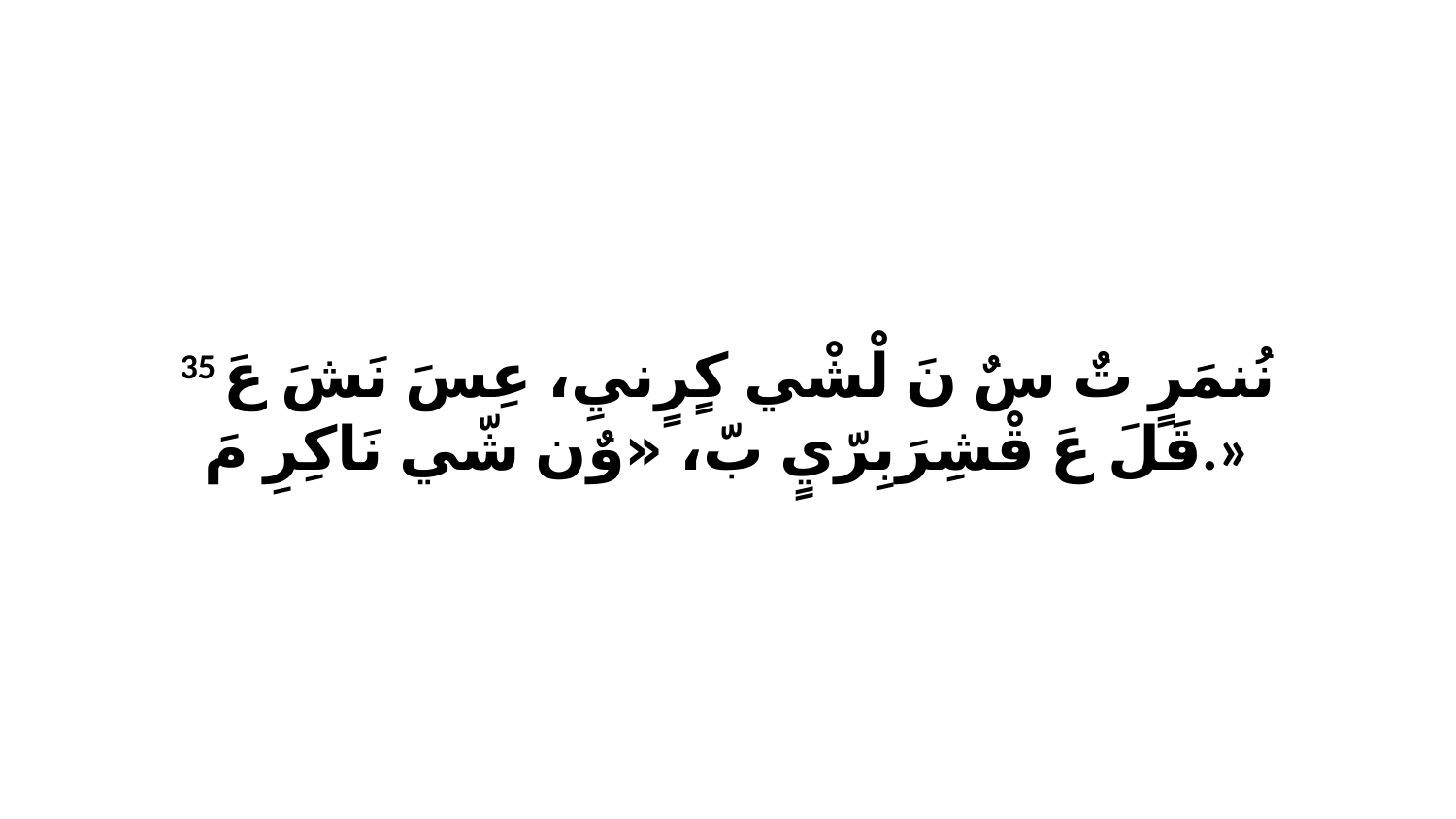

35 نُنمَرٍ تٌ سٌ نَ لْشْي كٍرٍنيِ، عِسَ نَشَ عَ قَلَ عَ قْشِرَبِرّيٍ بّ، «وٌن شّي نَاكِرِ مَ.»